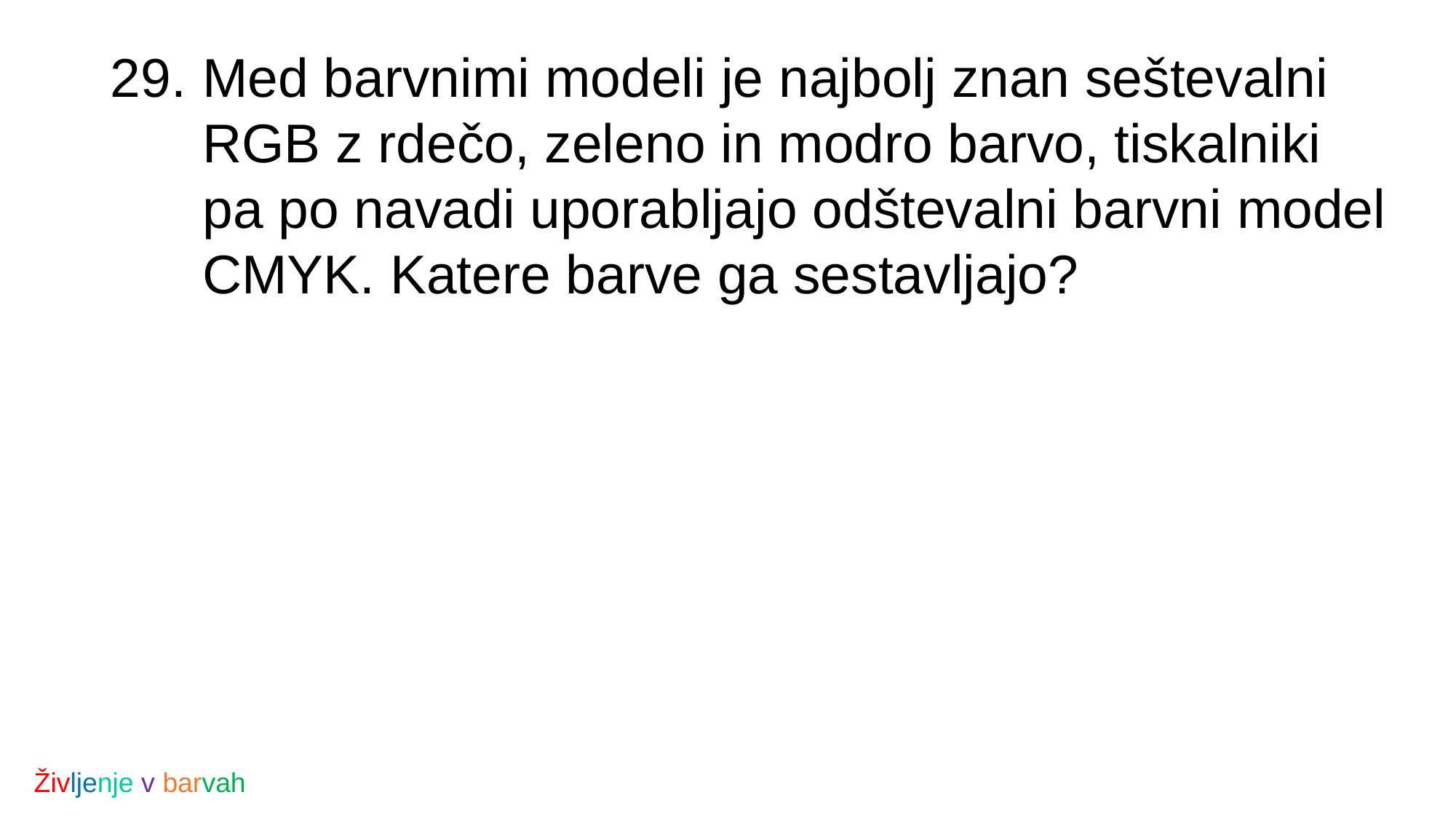

29.
Med barvnimi modeli je najbolj znan seštevalni RGB z rdečo, zeleno in modro barvo, tiskalniki pa po navadi uporabljajo odštevalni barvni model CMYK. Katere barve ga sestavljajo?
Življenje v barvah